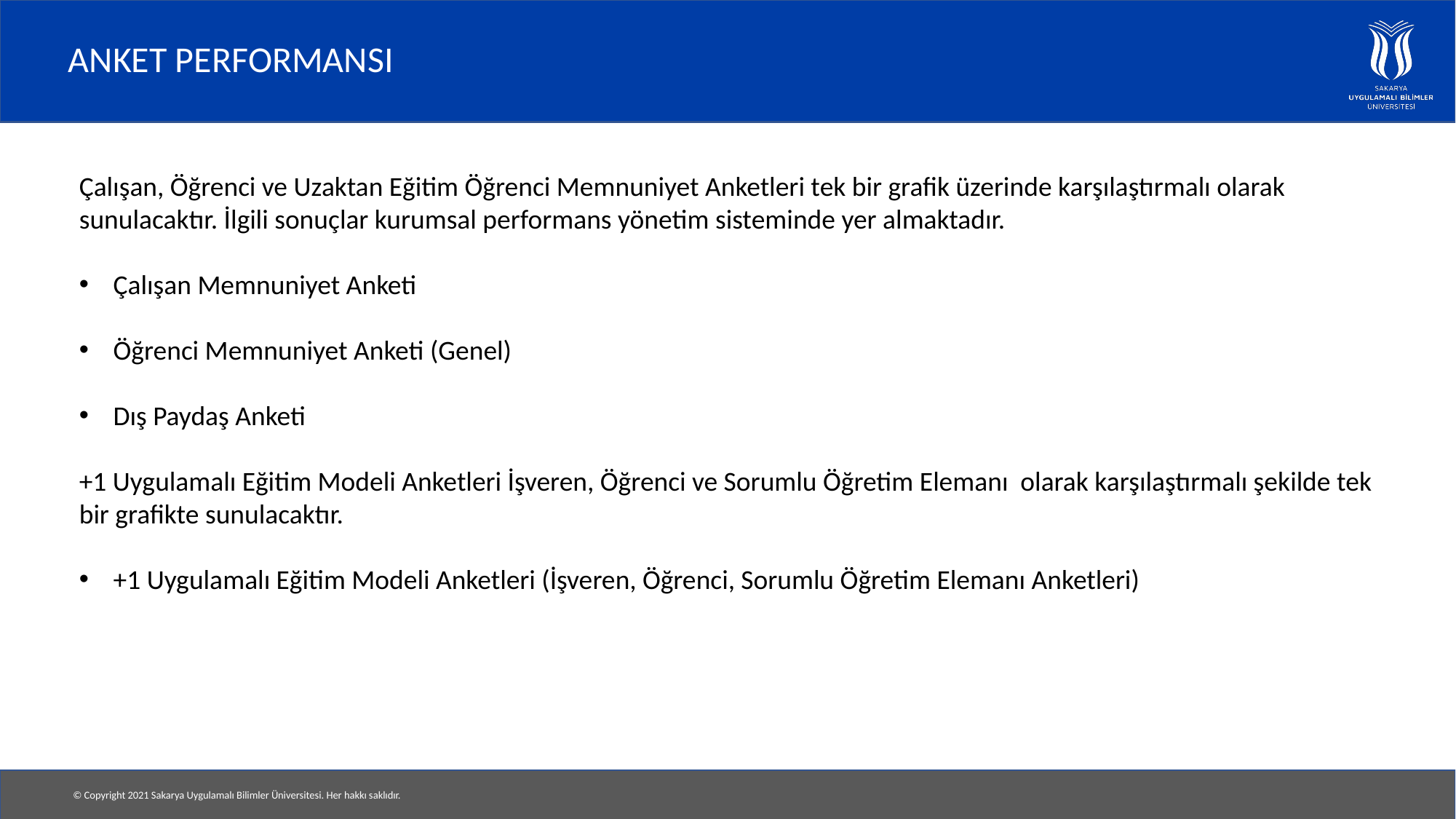

# ANKET PERFORMANSI
Çalışan, Öğrenci ve Uzaktan Eğitim Öğrenci Memnuniyet Anketleri tek bir grafik üzerinde karşılaştırmalı olarak sunulacaktır. İlgili sonuçlar kurumsal performans yönetim sisteminde yer almaktadır.

Çalışan Memnuniyet Anketi

Öğrenci Memnuniyet Anketi (Genel)

Dış Paydaş Anketi

+1 Uygulamalı Eğitim Modeli Anketleri İşveren, Öğrenci ve Sorumlu Öğretim Elemanı  olarak karşılaştırmalı şekilde tek bir grafikte sunulacaktır.

+1 Uygulamalı Eğitim Modeli Anketleri (İşveren, Öğrenci, Sorumlu Öğretim Elemanı Anketleri)